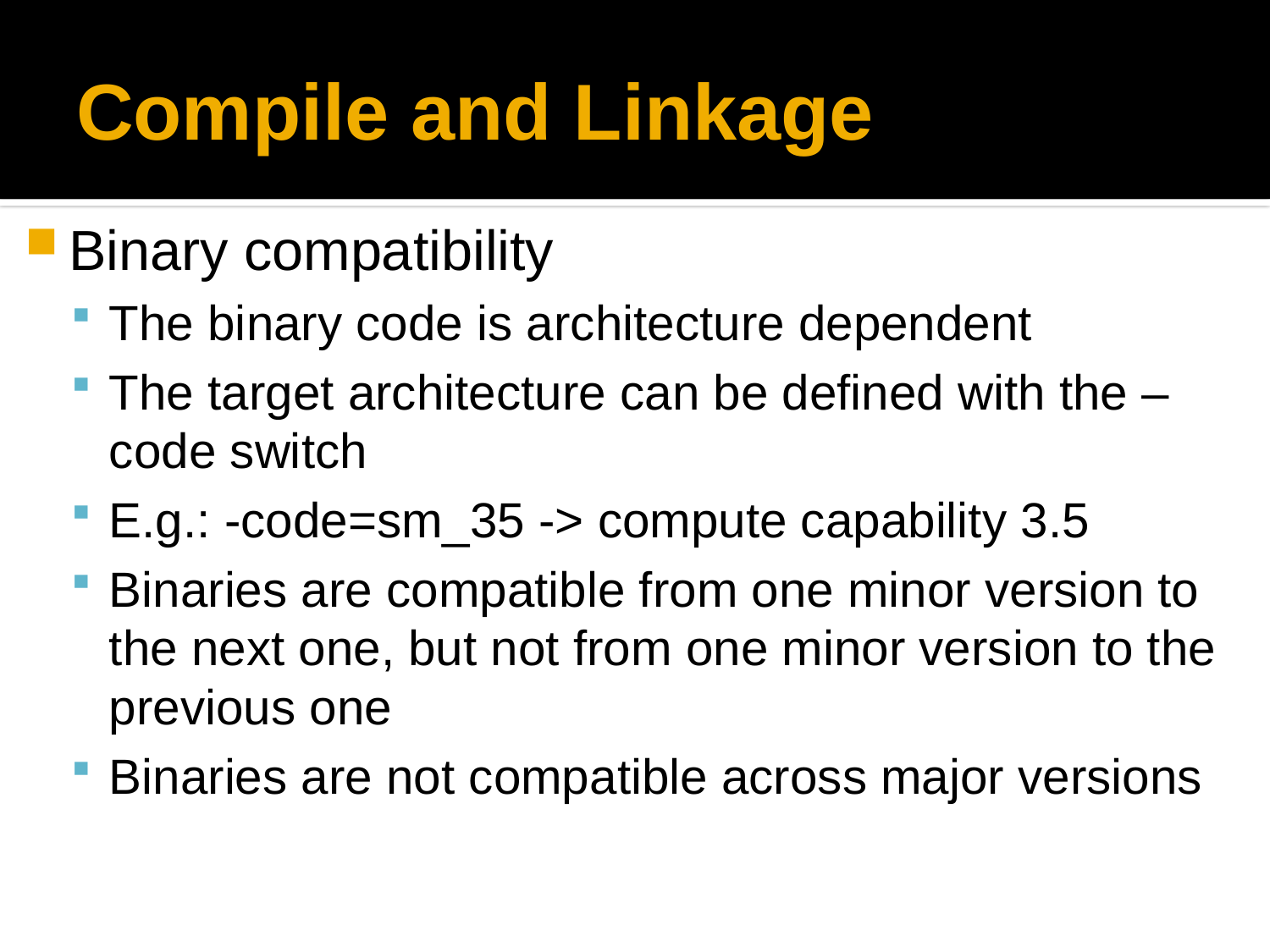

# Compile and Linkage
Binary compatibility
The binary code is architecture dependent
The target architecture can be defined with the –code switch
E.g.: -code=sm_35 -> compute capability 3.5
Binaries are compatible from one minor version to the next one, but not from one minor version to the previous one
Binaries are not compatible across major versions